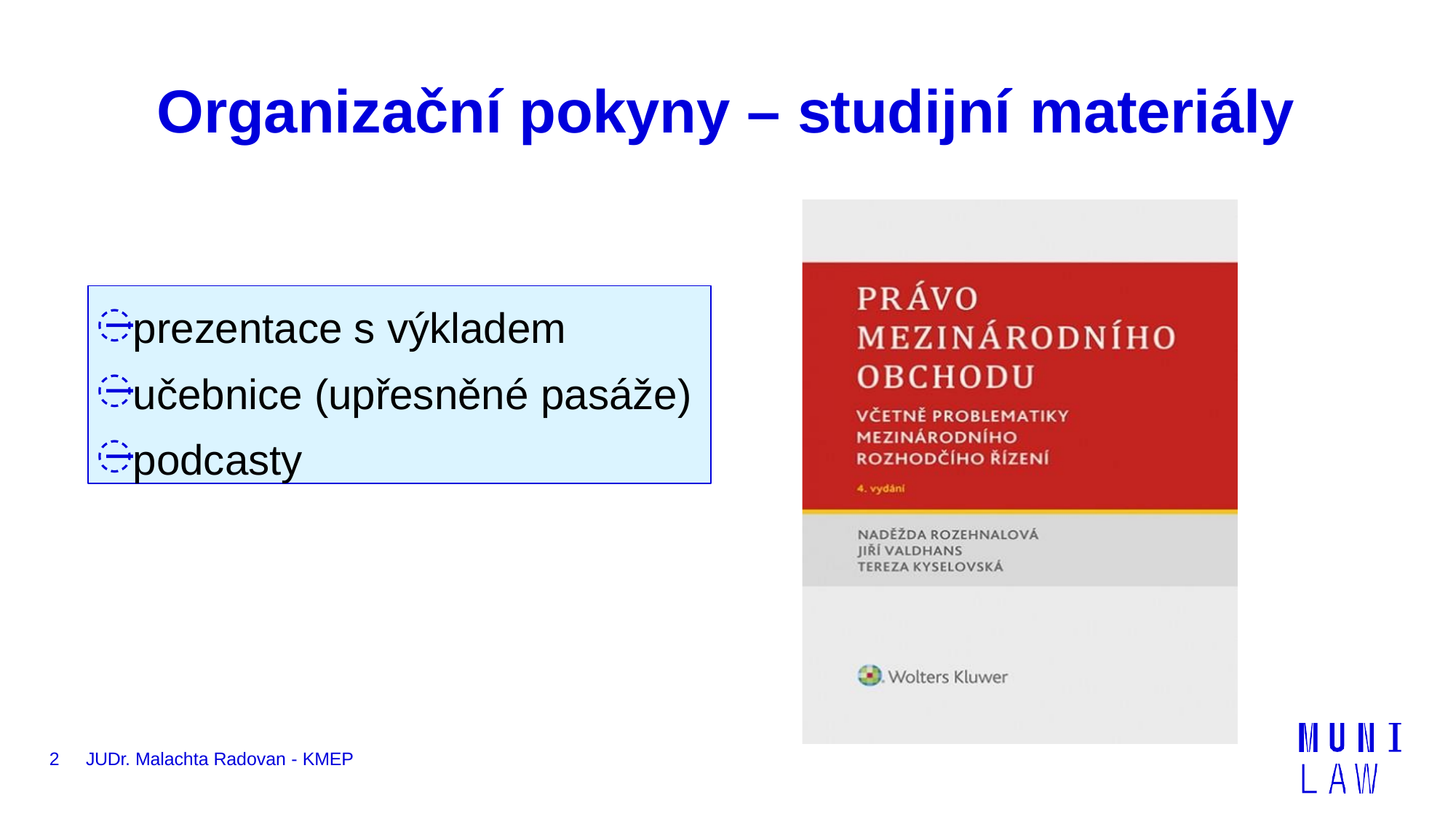

# Organizační pokyny – studijní materiály

prezentace s výkladem
učebnice (upřesněné pasáže)
podcasty
2
JUDr. Malachta Radovan - KMEP